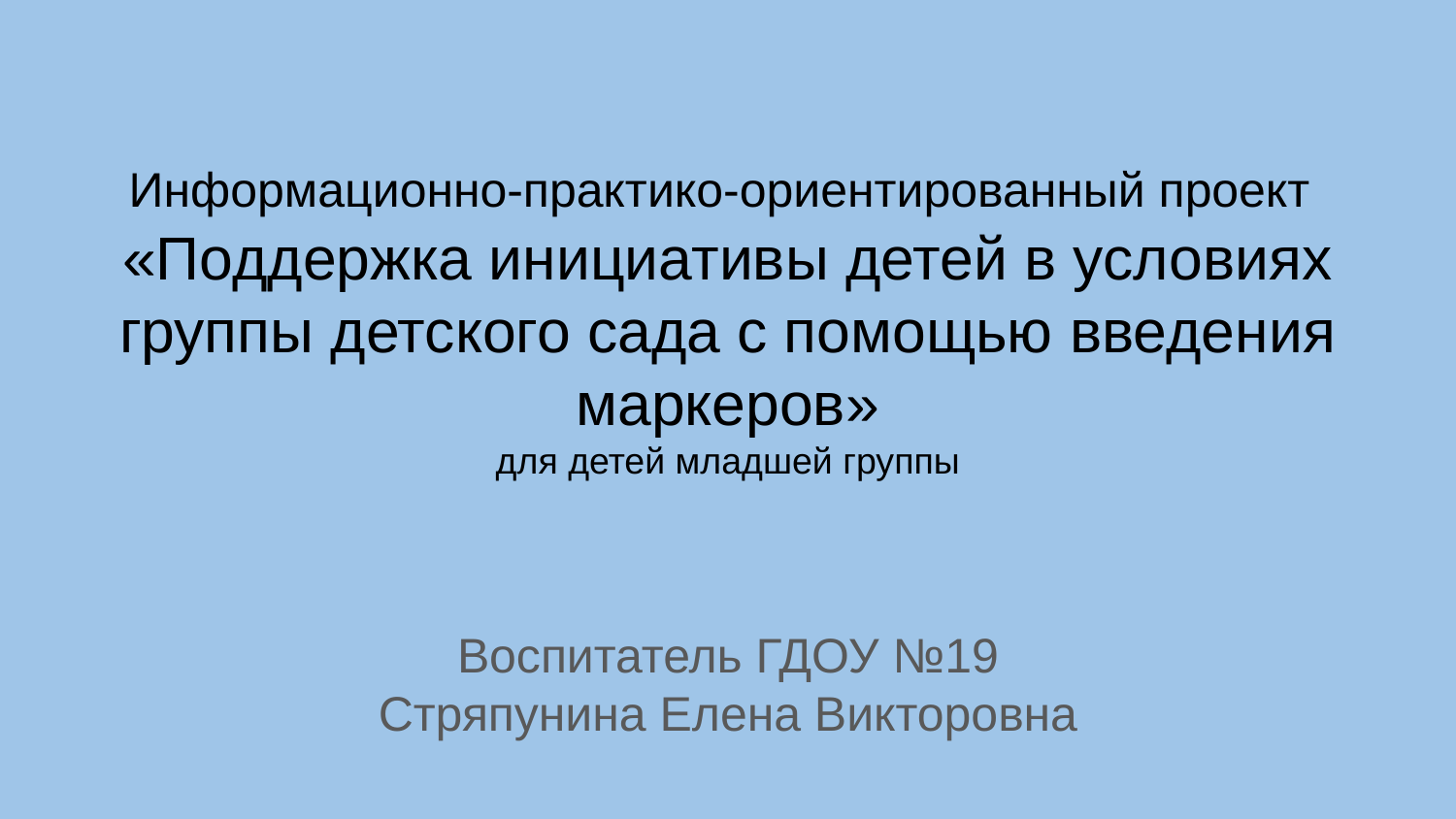

# Информационно-практико-ориентированный проект
«Поддержка инициативы детей в условиях группы детского сада с помощью введения маркеров»
для детей младшей группы
Воспитатель ГДОУ №19
Стряпунина Елена Викторовна